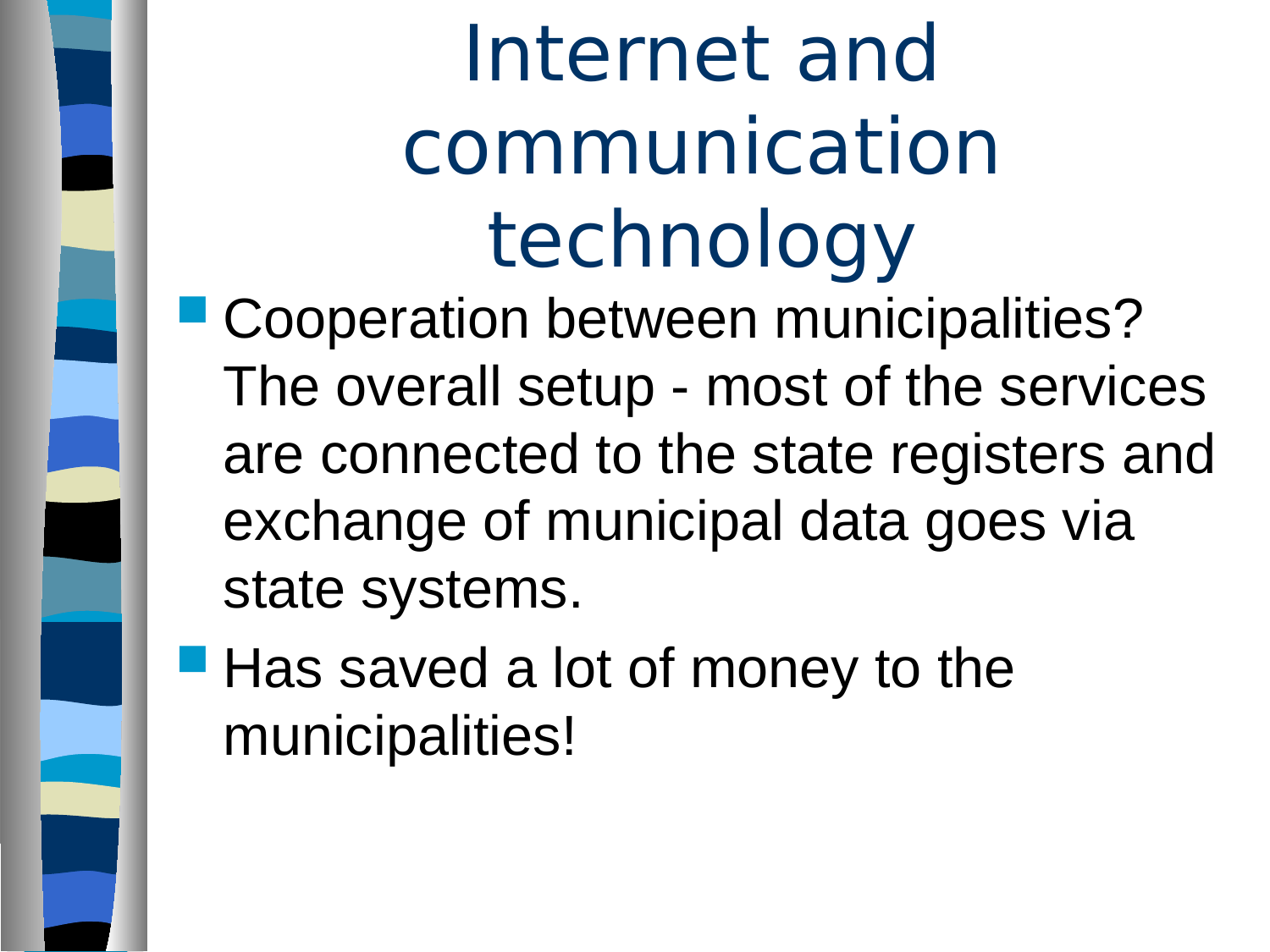

# Internet and communication technology
Cooperation between municipalities? The overall setup - most of the services are connected to the state registers and exchange of municipal data goes via state systems.
Has saved a lot of money to the municipalities!